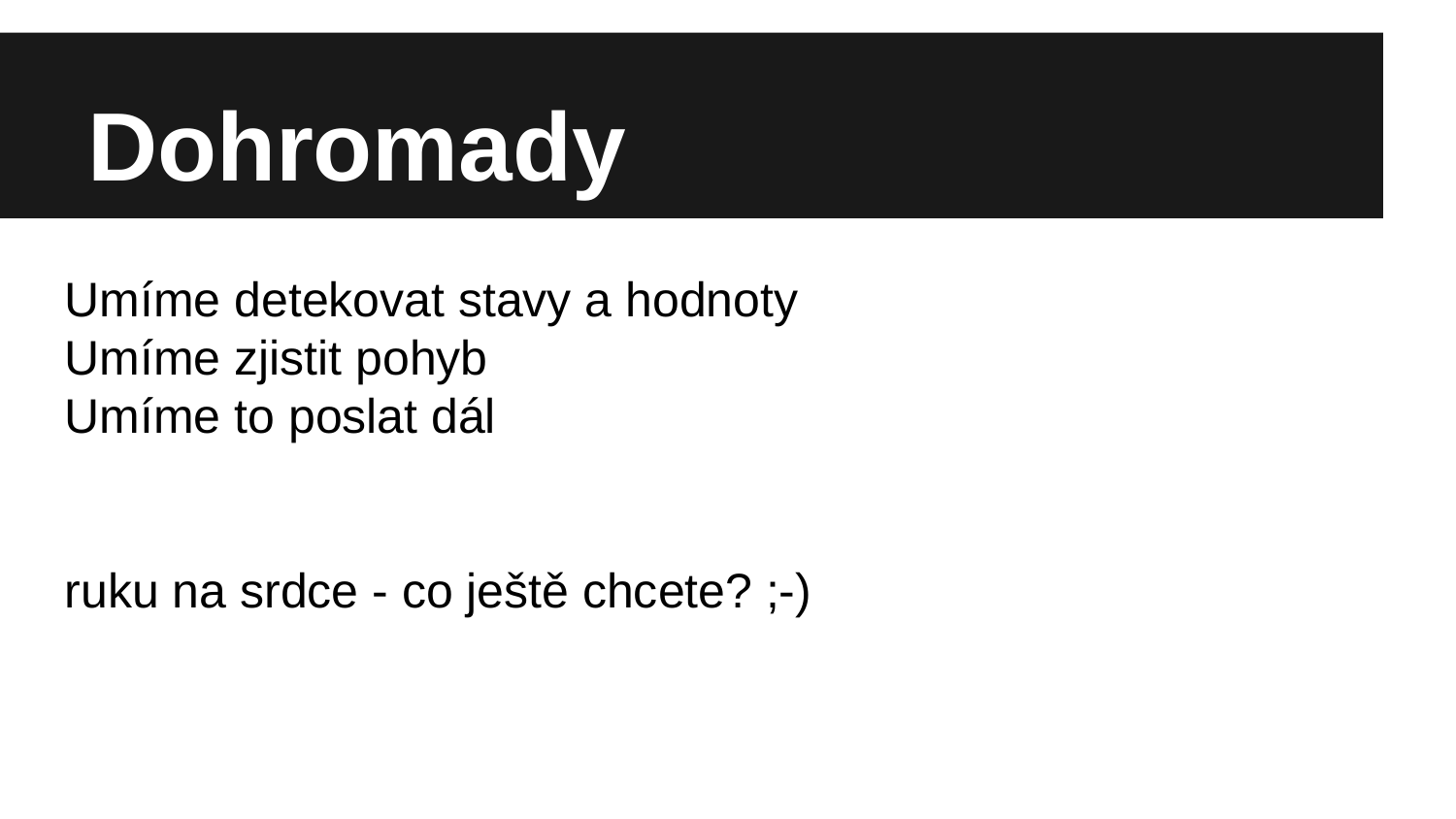

# Dohromady
Umíme detekovat stavy a hodnoty
Umíme zjistit pohyb
Umíme to poslat dál

ruku na srdce - co ještě chcete? ;-)